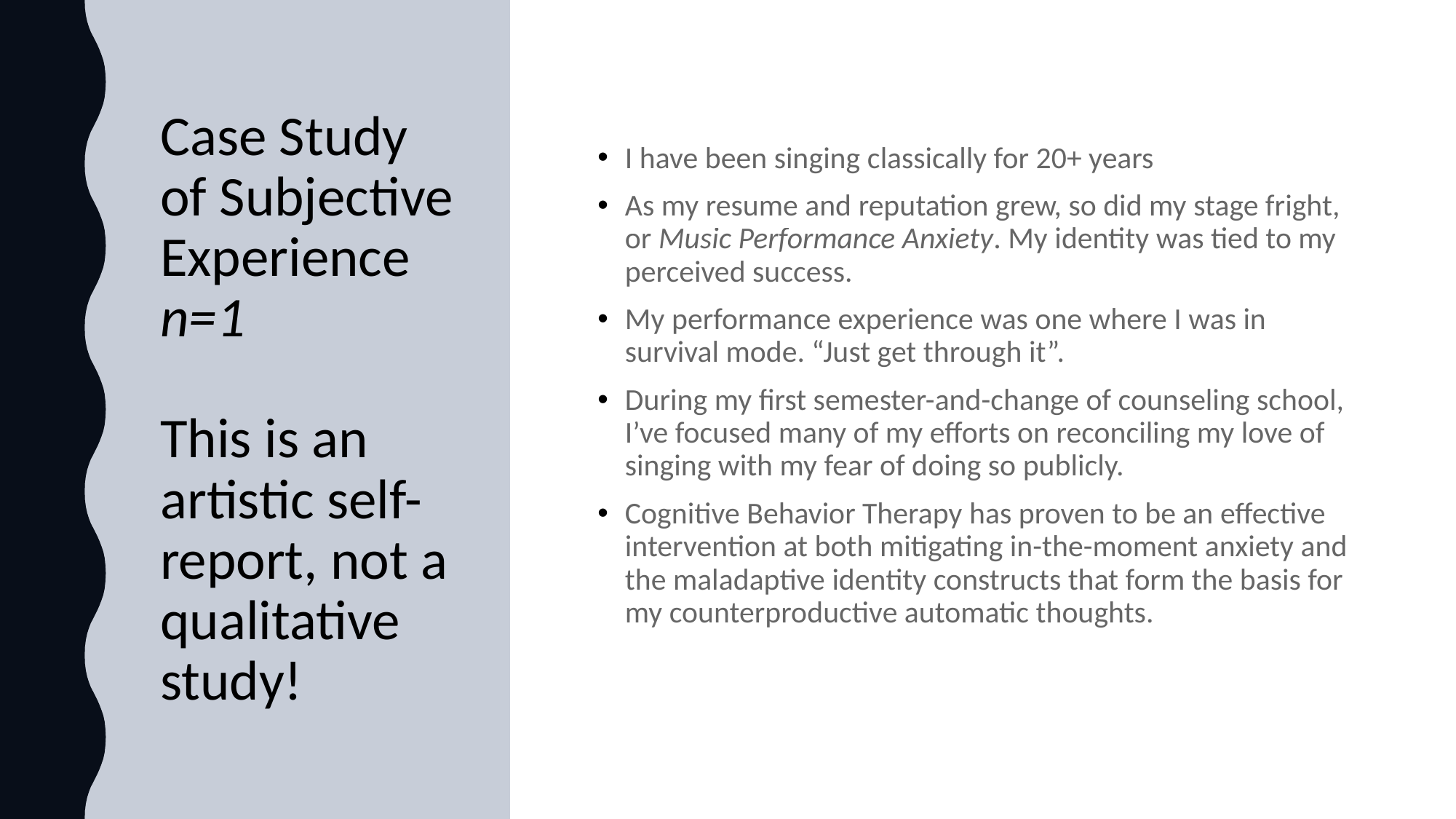

# Case Study of Subjective Experience n=1 This is an artistic self-report, not a qualitative study!
I have been singing classically for 20+ years
As my resume and reputation grew, so did my stage fright, or Music Performance Anxiety. My identity was tied to my perceived success.
My performance experience was one where I was in survival mode. “Just get through it”.
During my first semester-and-change of counseling school, I’ve focused many of my efforts on reconciling my love of singing with my fear of doing so publicly.
Cognitive Behavior Therapy has proven to be an effective intervention at both mitigating in-the-moment anxiety and the maladaptive identity constructs that form the basis for my counterproductive automatic thoughts.